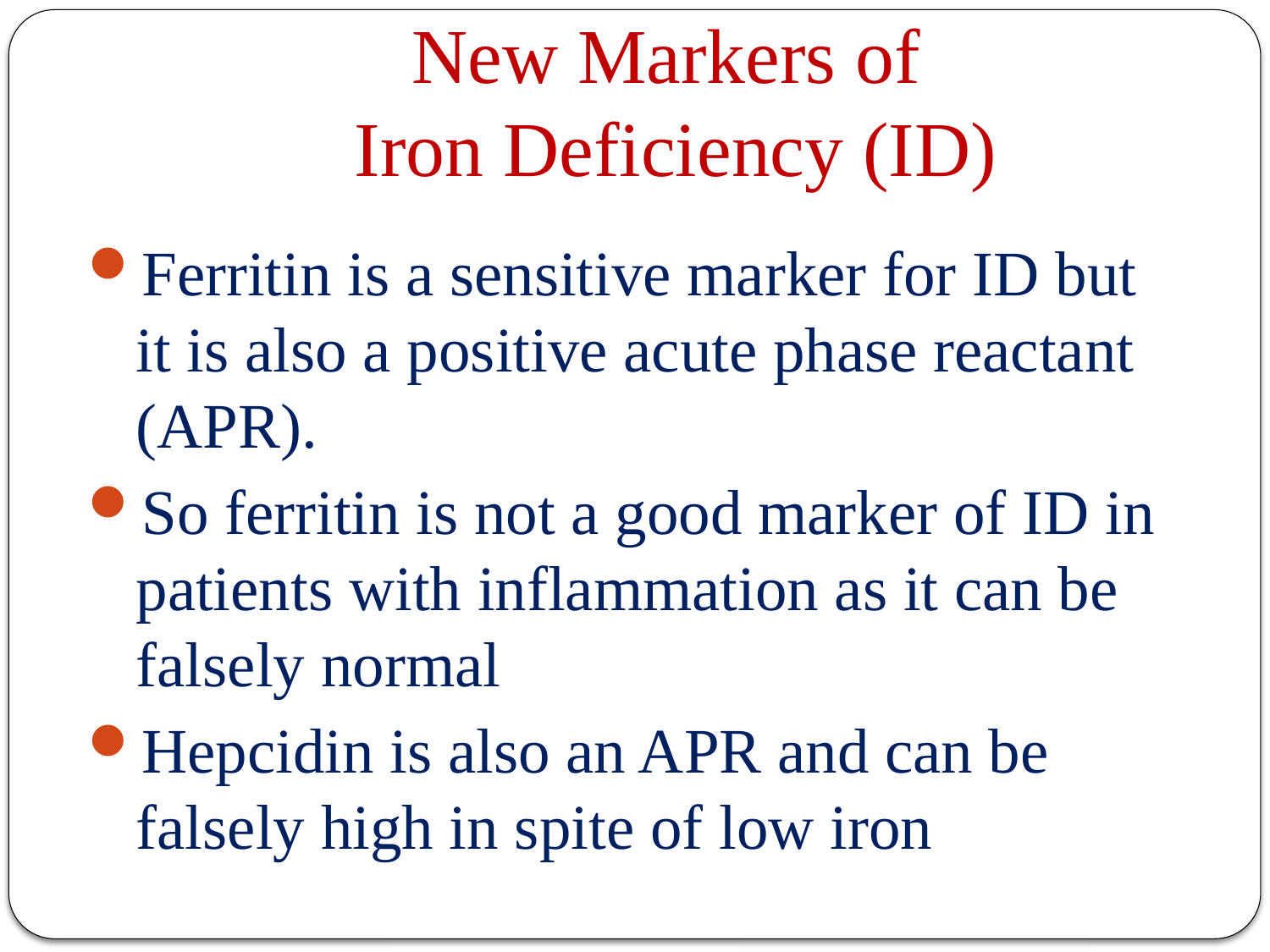

# New Markers of Iron Deficiency (ID)
Ferritin is a sensitive marker for ID but it is also a positive acute phase reactant (APR).
So ferritin is not a good marker of ID in patients with inflammation as it can be falsely normal
Hepcidin is also an APR and can be falsely high in spite of low iron